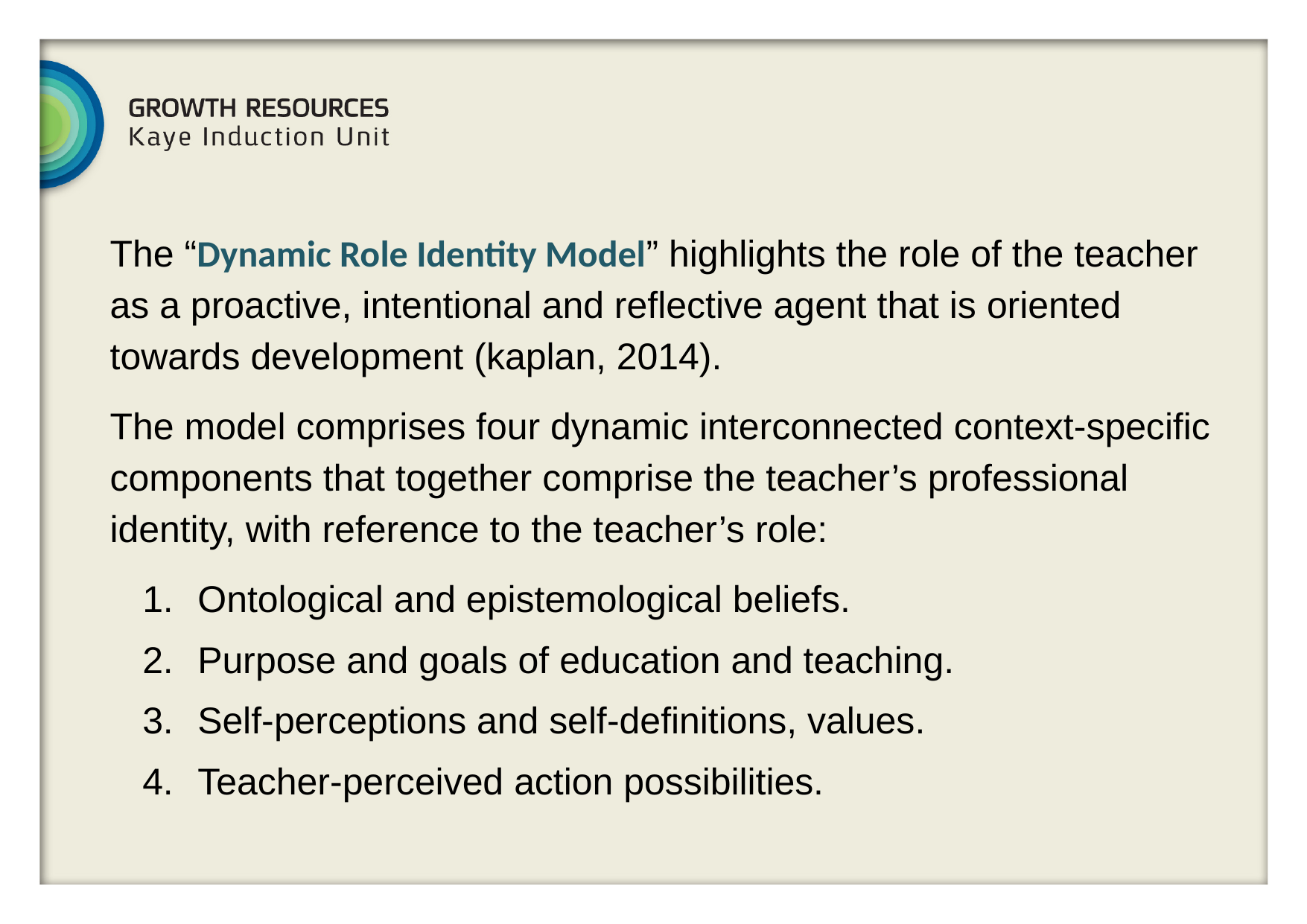

The “Dynamic Role Identity Model” highlights the role of the teacher as a proactive, intentional and reflective agent that is oriented towards development (kaplan, 2014).
The model comprises four dynamic interconnected context-specific components that together comprise the teacher’s professional identity, with reference to the teacher’s role:
Ontological and epistemological beliefs.
Purpose and goals of education and teaching.
Self-perceptions and self-definitions, values.
Teacher-perceived action possibilities.